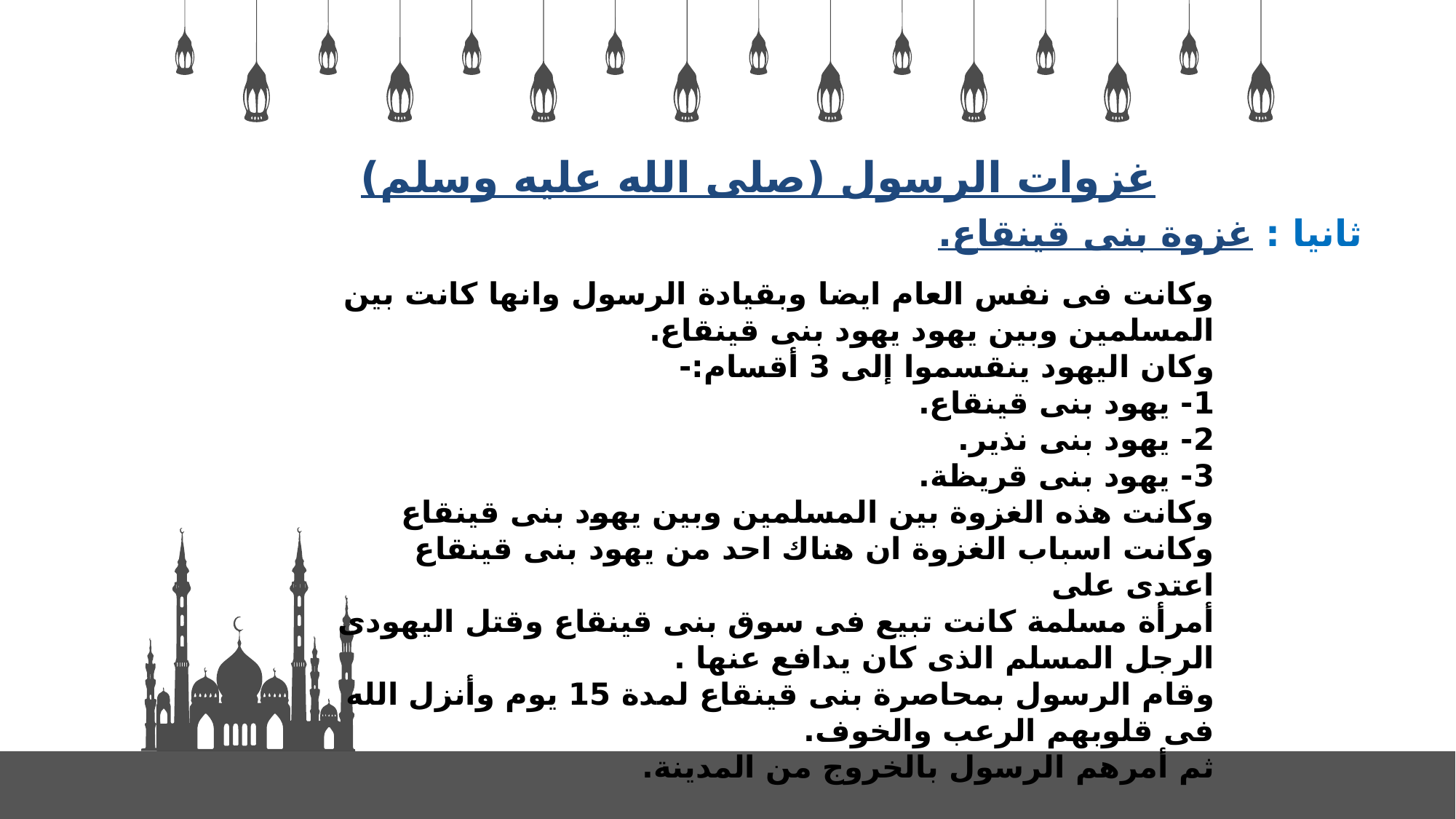

غزوات الرسول (صلى الله عليه وسلم)
ثانيا : غزوة بنى قينقاع.
وكانت فى نفس العام ايضا وبقيادة الرسول وانها كانت بين المسلمين وبين يهود يهود بنى قينقاع.
وكان اليهود ينقسموا إلى 3 أقسام:-
1- يهود بنى قينقاع.
2- يهود بنى نذير.
3- يهود بنى قريظة.
وكانت هذه الغزوة بين المسلمين وبين يهود بنى قينقاع وكانت اسباب الغزوة ان هناك احد من يهود بنى قينقاع اعتدى على
أمرأة مسلمة كانت تبيع فى سوق بنى قينقاع وقتل اليهودى الرجل المسلم الذى كان يدافع عنها .
وقام الرسول بمحاصرة بنى قينقاع لمدة 15 يوم وأنزل الله فى قلوبهم الرعب والخوف.
ثم أمرهم الرسول بالخروج من المدينة.